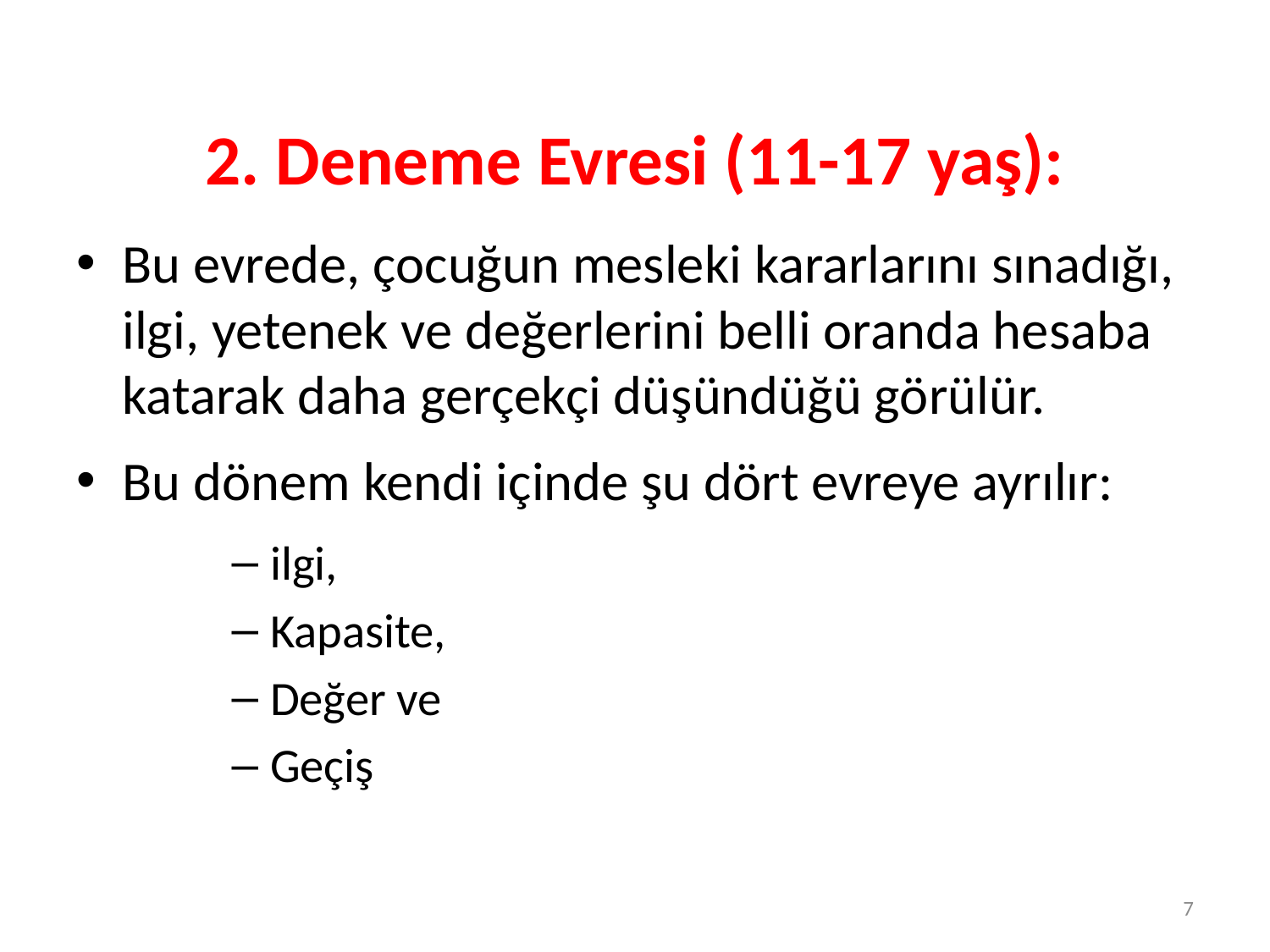

# 2. Deneme Evresi (11-17 yaş):
Bu evrede, çocuğun mesleki kararlarını sınadığı, ilgi, yetenek ve değerlerini belli oranda hesaba katarak daha gerçekçi düşündüğü görülür.
Bu dönem kendi içinde şu dört evreye ayrılır:
ilgi,
Kapasite,
Değer ve
Geçiş
7